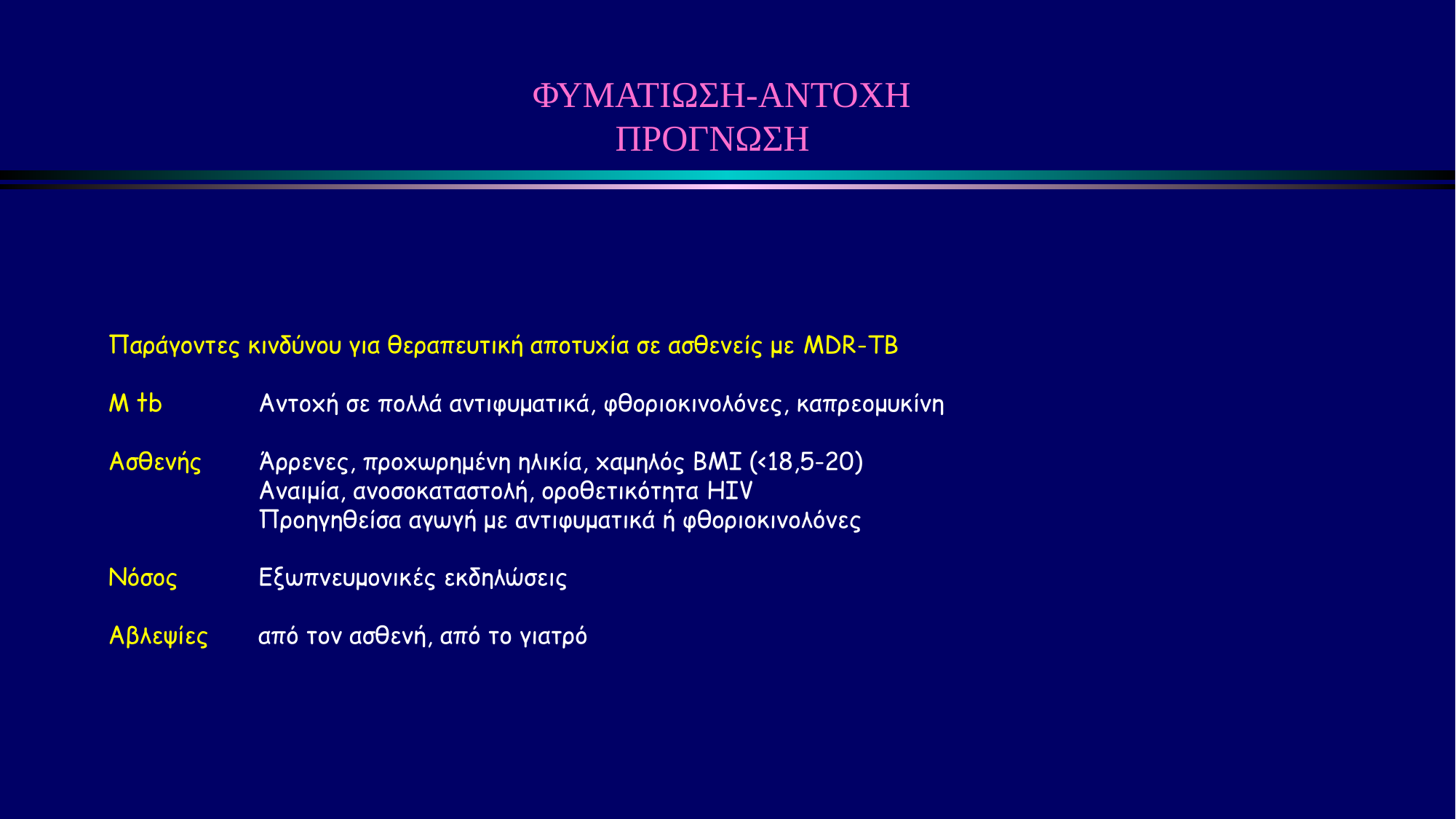

# ΦΥΜΑΤΙΩΣΗ-ΑΝΤΟΧΗ ΠΡΟΓΝΩΣΗ

Παράγοντες κινδύνου για θεραπευτική αποτυχία σε ασθενείς με MDR-TB

Μ tb	Αντοχή σε πολλά αντιφυματικά, φθοριοκινολόνες, καπρεομυκίνη

Ασθενής	Άρρενες, προχωρημένη ηλικία, χαμηλός ΒΜΙ (<18,5-20)
		Αναιμία, ανοσοκαταστολή, οροθετικότητα HIV
		Προηγηθείσα αγωγή με αντιφυματικά ή φθοριοκινολόνες

Νόσος	Εξωπνευμονικές εκδηλώσεις

Αβλεψίες	από τον ασθενή, από το γιατρό